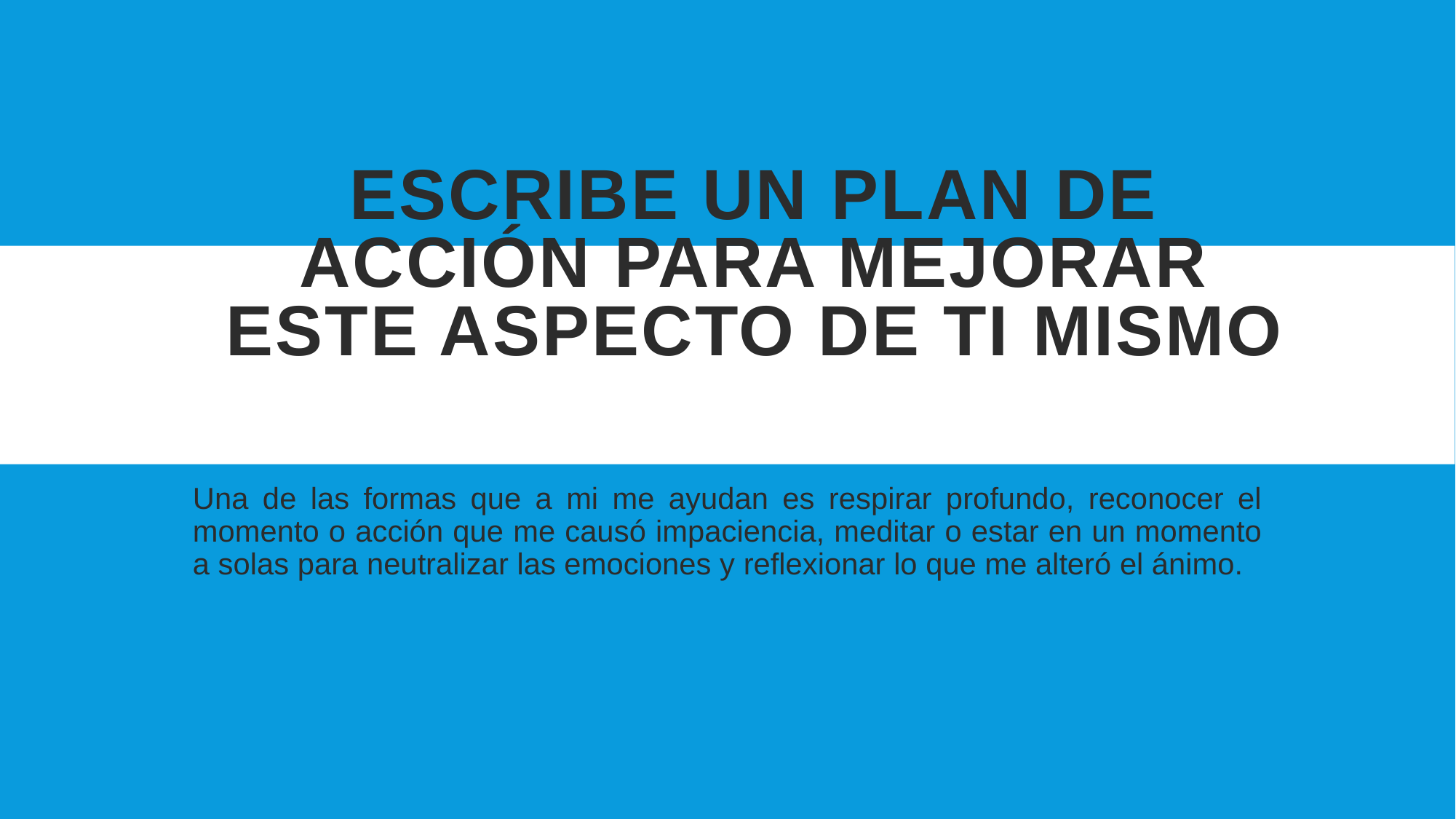

# Escribe un plan de acción para mejorar este aspecto de ti mismo
Una de las formas que a mi me ayudan es respirar profundo, reconocer el momento o acción que me causó impaciencia, meditar o estar en un momento a solas para neutralizar las emociones y reflexionar lo que me alteró el ánimo.